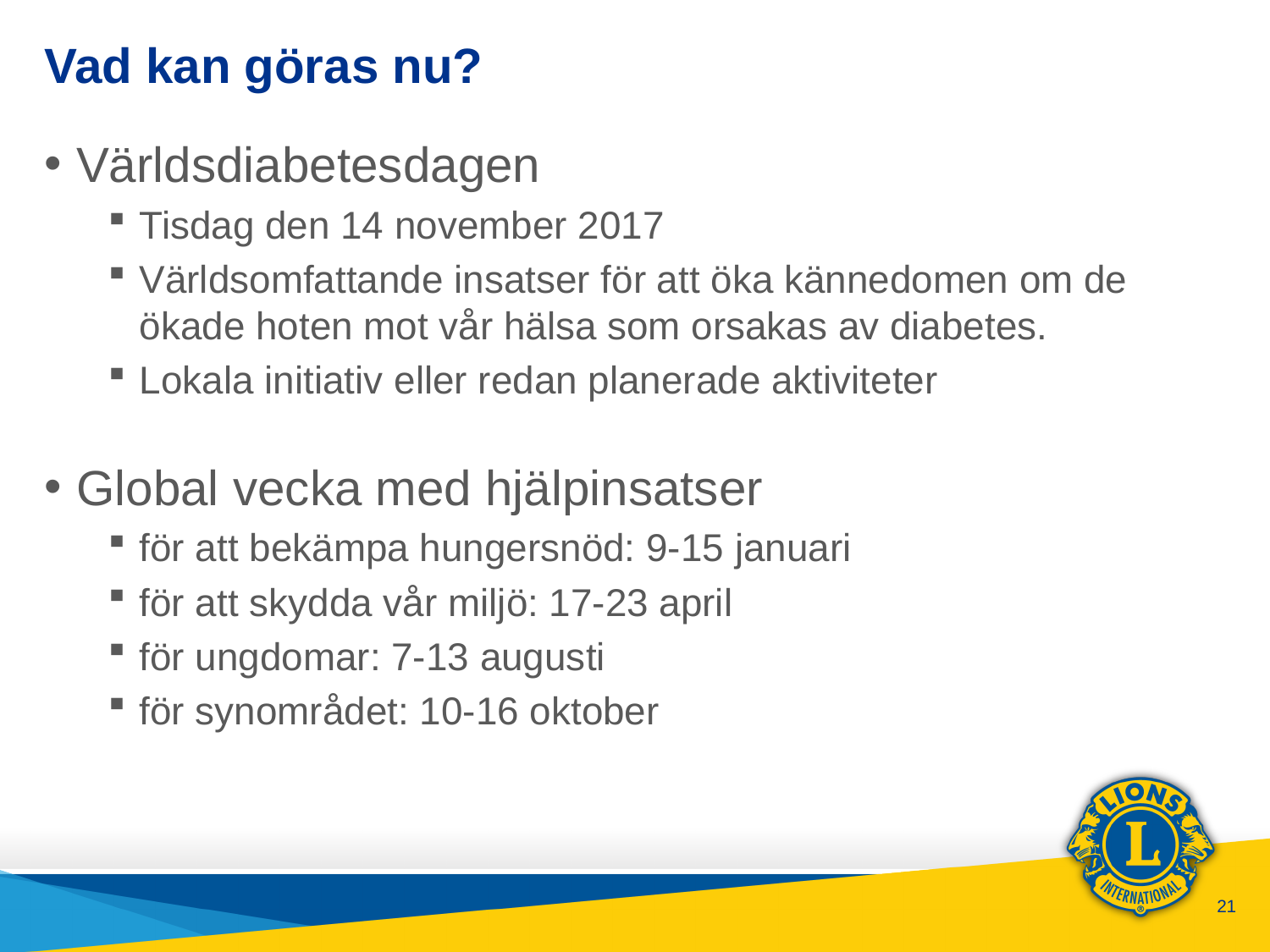

# Vad kan göras nu?
Världsdiabetesdagen
Tisdag den 14 november 2017
Världsomfattande insatser för att öka kännedomen om de ökade hoten mot vår hälsa som orsakas av diabetes.
Lokala initiativ eller redan planerade aktiviteter

Global vecka med hjälpinsatser
för att bekämpa hungersnöd: 9-15 januari
för att skydda vår miljö: 17-23 april
för ungdomar: 7-13 augusti
för synområdet: 10-16 oktober